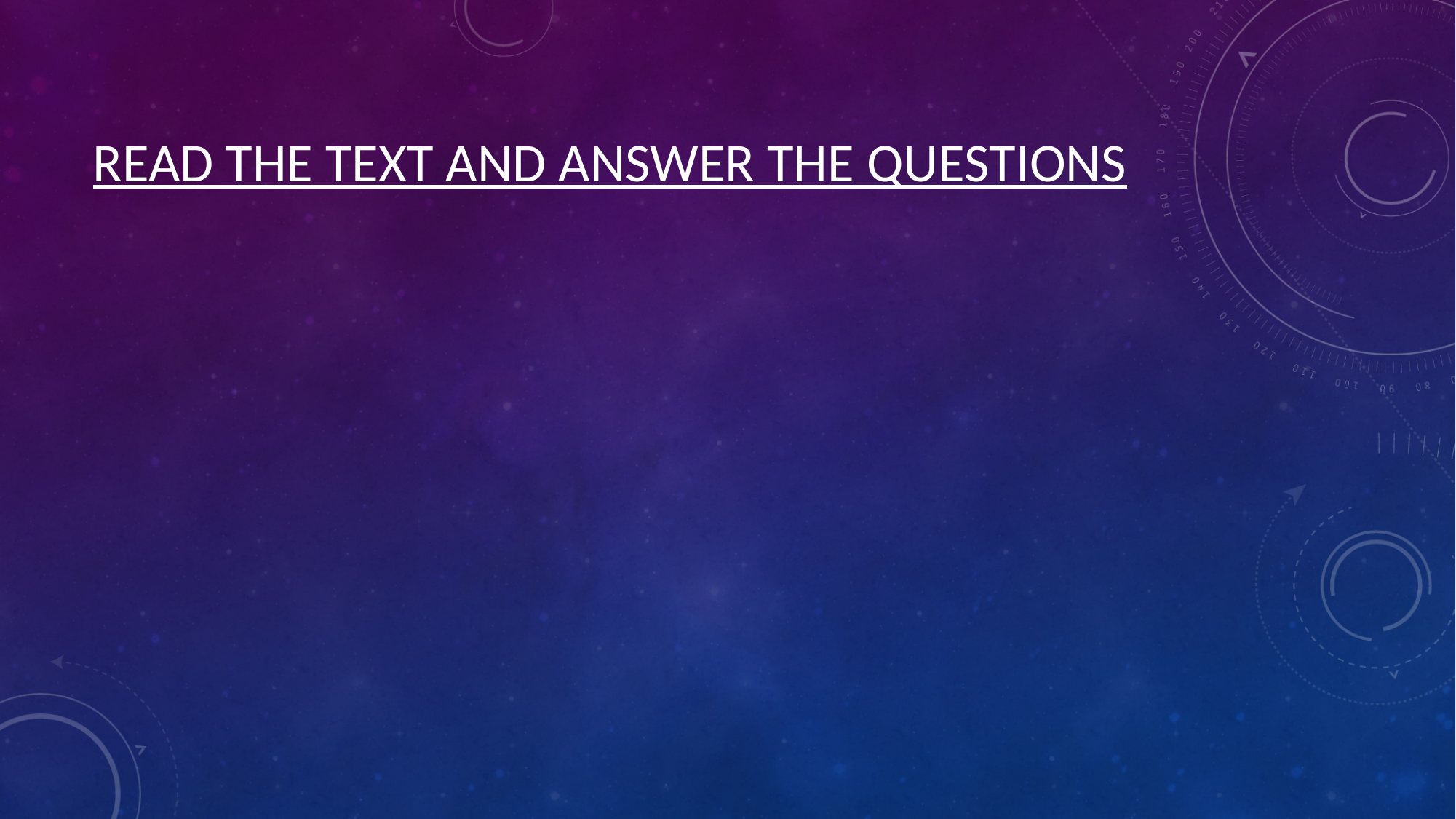

# READ the text and answer the questions